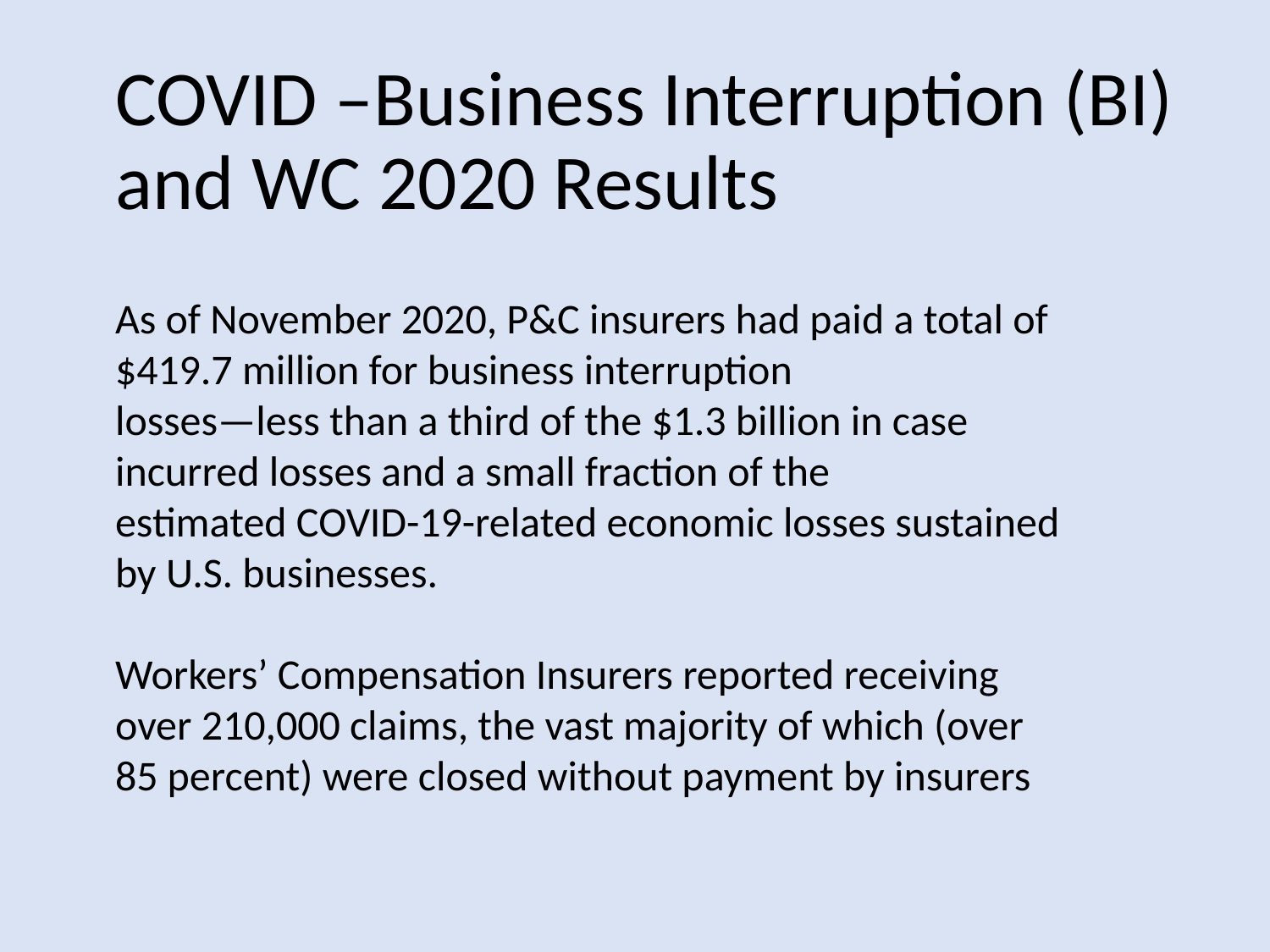

# COVID –Business Interruption (BI) and WC 2020 Results

As of November 2020, P&C insurers had paid a total of $419.7 million for business interruption
losses—less than a third of the $1.3 billion in case incurred losses and a small fraction of the
estimated COVID-19-related economic losses sustained by U.S. businesses.

Workers’ Compensation Insurers reported receiving over 210,000 claims, the vast majority of which (over 85 percent) were closed without payment by insurers